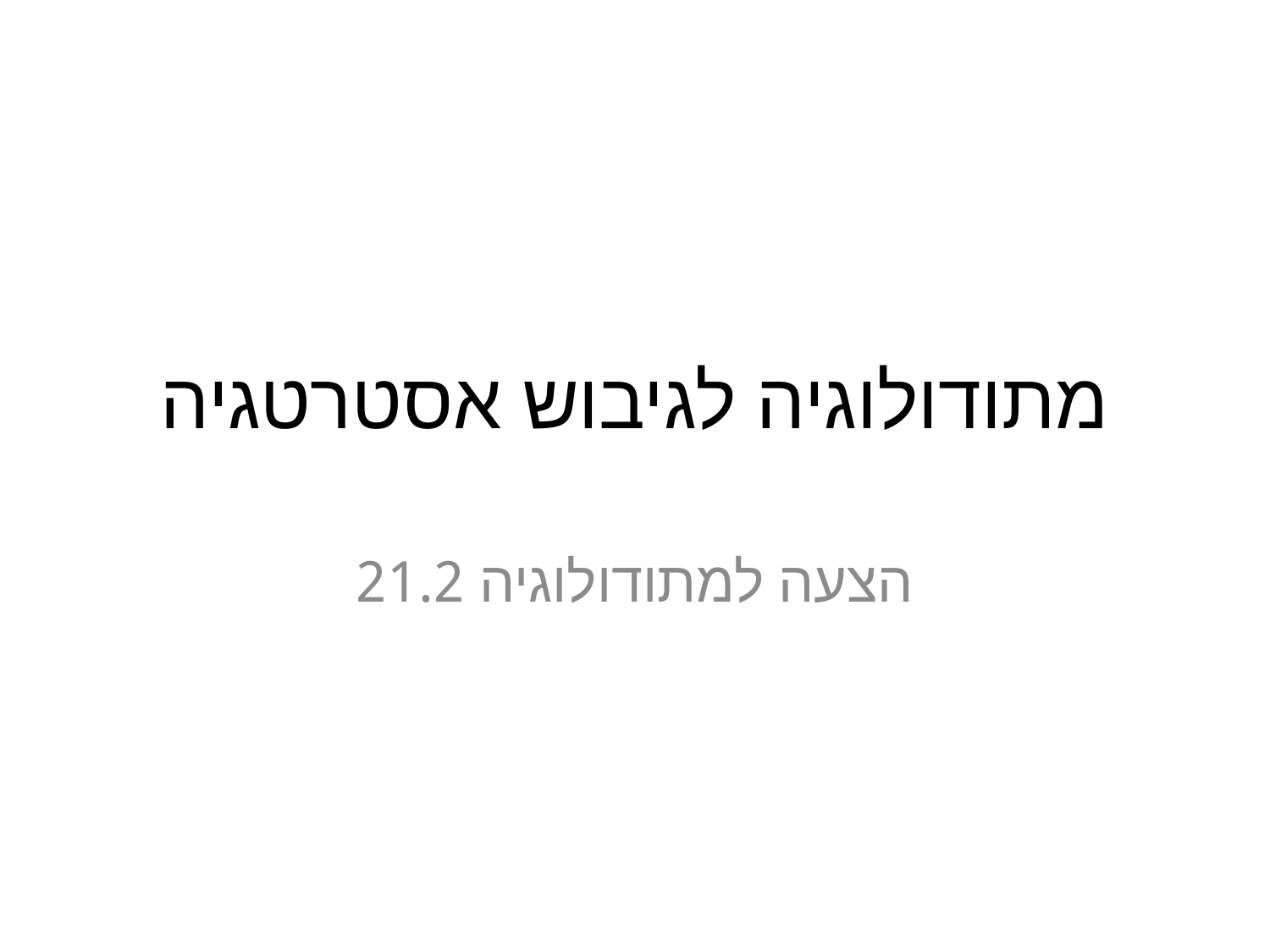

# מתודולוגיה לגיבוש אסטרטגיה
הצעה למתודולוגיה 21.2